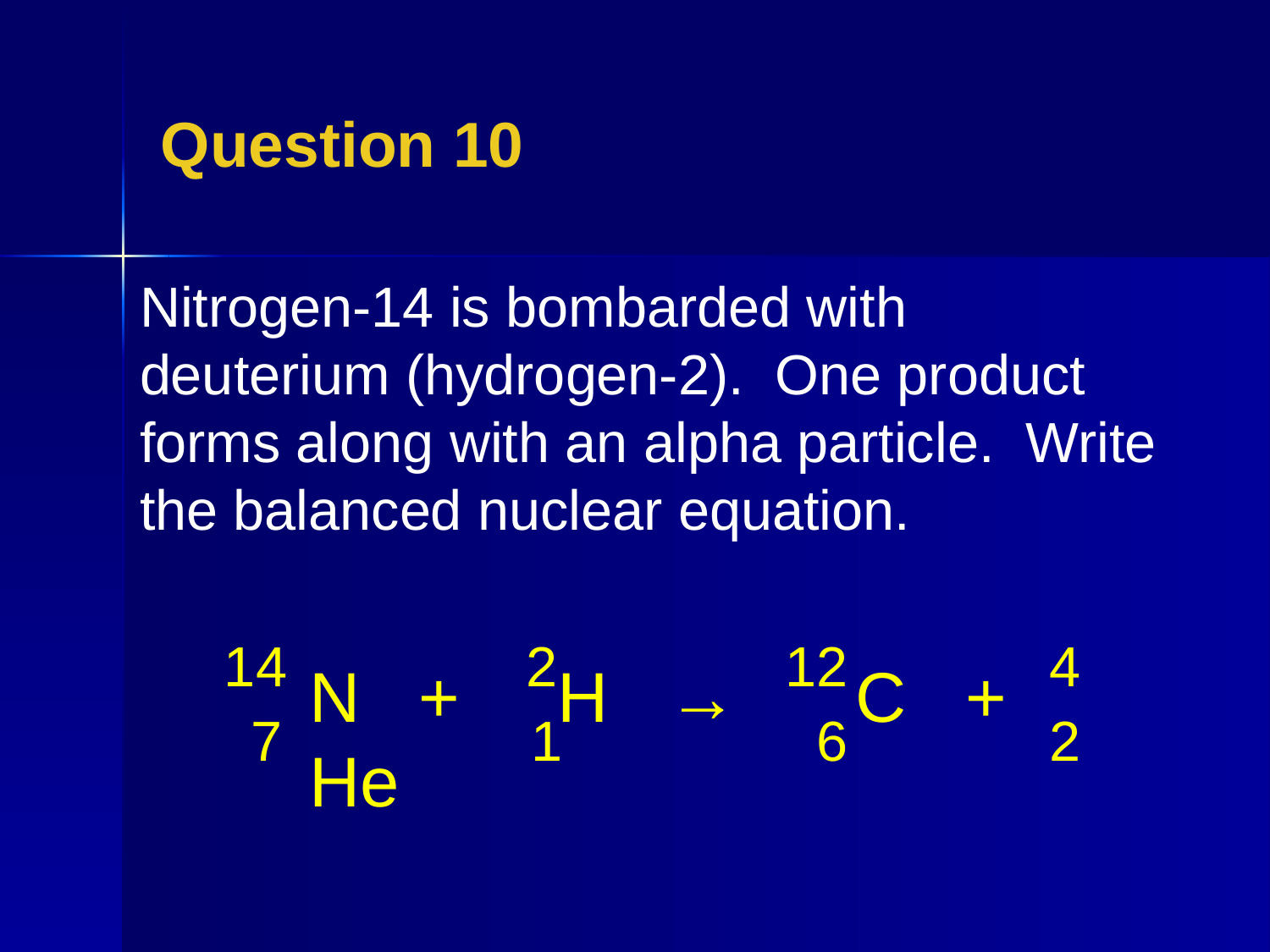

Question 10
Nitrogen-14 is bombarded with deuterium (hydrogen-2).  One product forms along with an alpha particle.  Write the balanced nuclear equation.

14
 2
12
4
N   +     H   →      C   +    He
 7
  1
  6
2